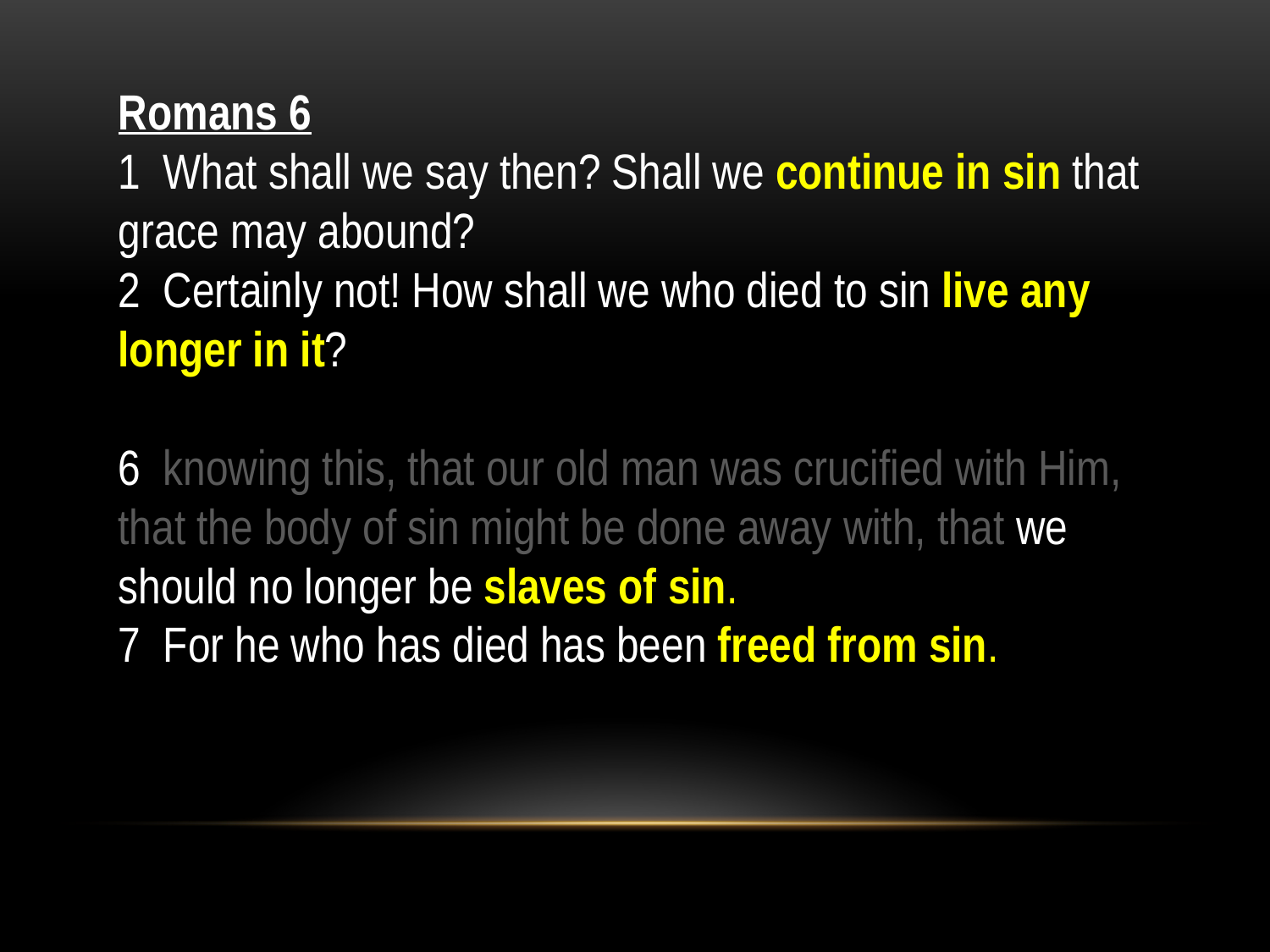

Romans 6
1  What shall we say then? Shall we continue in sin that grace may abound?
2  Certainly not! How shall we who died to sin live any longer in it?

6  knowing this, that our old man was crucified with Him, that the body of sin might be done away with, that we should no longer be slaves of sin.
7  For he who has died has been freed from sin.